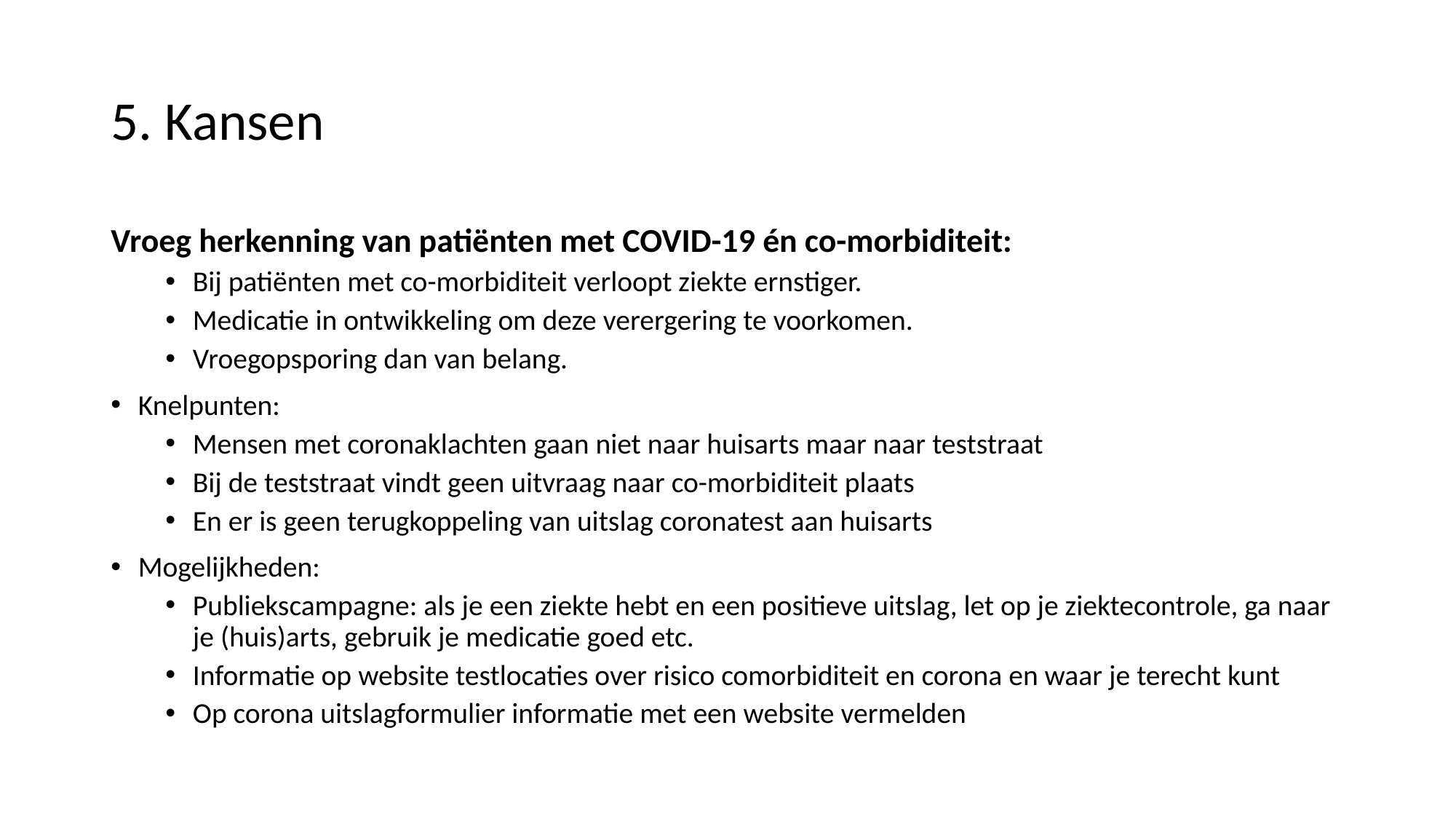

# 5. Kansen
Vroeg herkenning van patiënten met COVID-19 én co-morbiditeit:
Bij patiënten met co-morbiditeit verloopt ziekte ernstiger.
Medicatie in ontwikkeling om deze verergering te voorkomen.
Vroegopsporing dan van belang.
Knelpunten:
Mensen met coronaklachten gaan niet naar huisarts maar naar teststraat
Bij de teststraat vindt geen uitvraag naar co-morbiditeit plaats
En er is geen terugkoppeling van uitslag coronatest aan huisarts
Mogelijkheden:
Publiekscampagne: als je een ziekte hebt en een positieve uitslag, let op je ziektecontrole, ga naar je (huis)arts, gebruik je medicatie goed etc.
Informatie op website testlocaties over risico comorbiditeit en corona en waar je terecht kunt
Op corona uitslagformulier informatie met een website vermelden